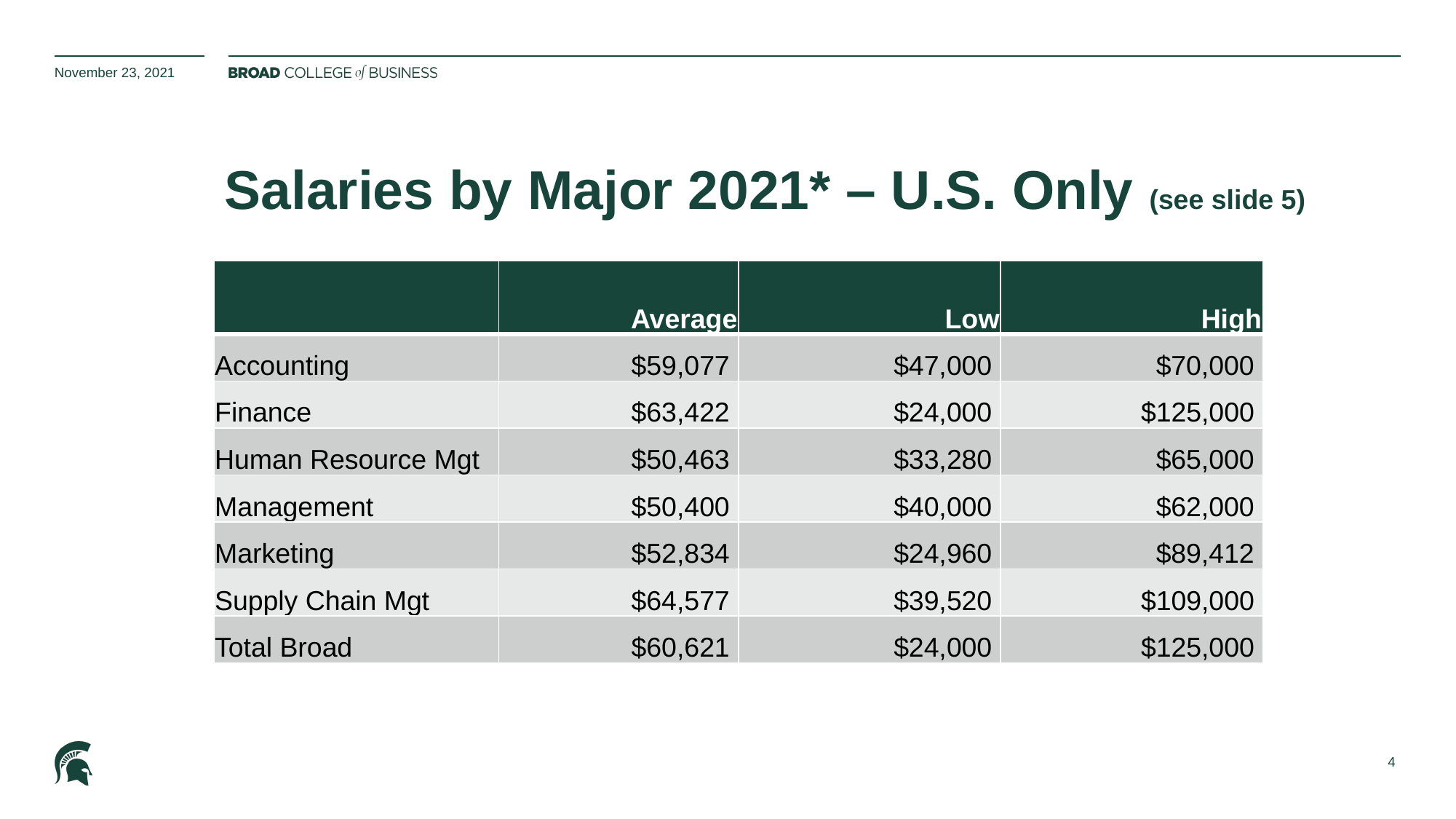

November 23, 2021
# Salaries by Major 2021* – U.S. Only (see slide 5)
|  | Average | Low | High |
| --- | --- | --- | --- |
| Accounting | $59,077 | $47,000 | $70,000 |
| Finance | $63,422 | $24,000 | $125,000 |
| Human Resource Mgt | $50,463 | $33,280 | $65,000 |
| Management | $50,400 | $40,000 | $62,000 |
| Marketing | $52,834 | $24,960 | $89,412 |
| Supply Chain Mgt | $64,577 | $39,520 | $109,000 |
| Total Broad | $60,621 | $24,000 | $125,000 |